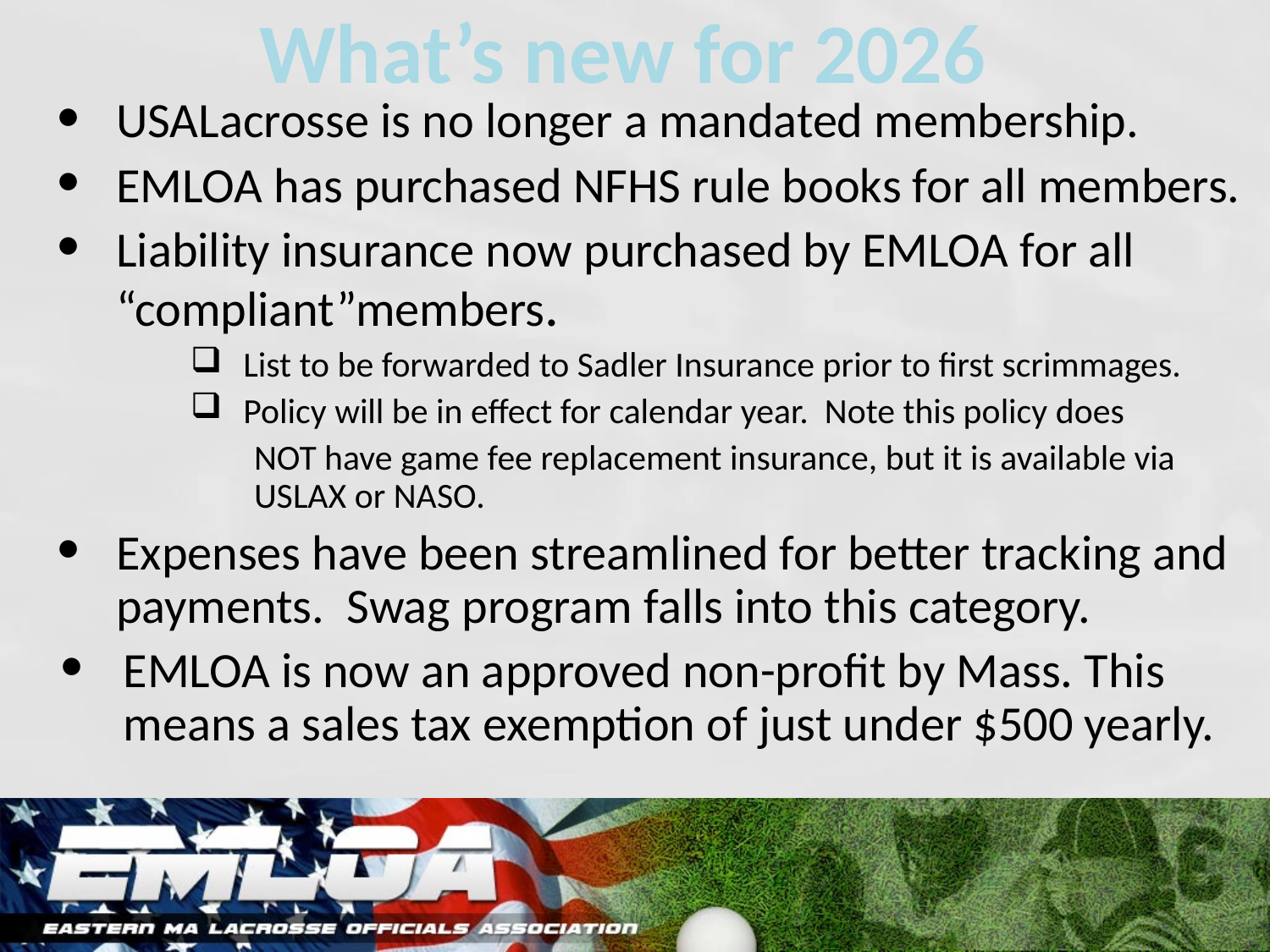

# What’s new for 2026
USALacrosse is no longer a mandated membership.
EMLOA has purchased NFHS rule books for all members.
Liability insurance now purchased by EMLOA for all “compliant”members.
List to be forwarded to Sadler Insurance prior to first scrimmages.
Policy will be in effect for calendar year.  Note this policy does
NOT have game fee replacement insurance, but it is available via USLAX or NASO.
Expenses have been streamlined for better tracking and payments.  Swag program falls into this category.
EMLOA is now an approved non-profit by Mass. This means a sales tax exemption of just under $500 yearly.